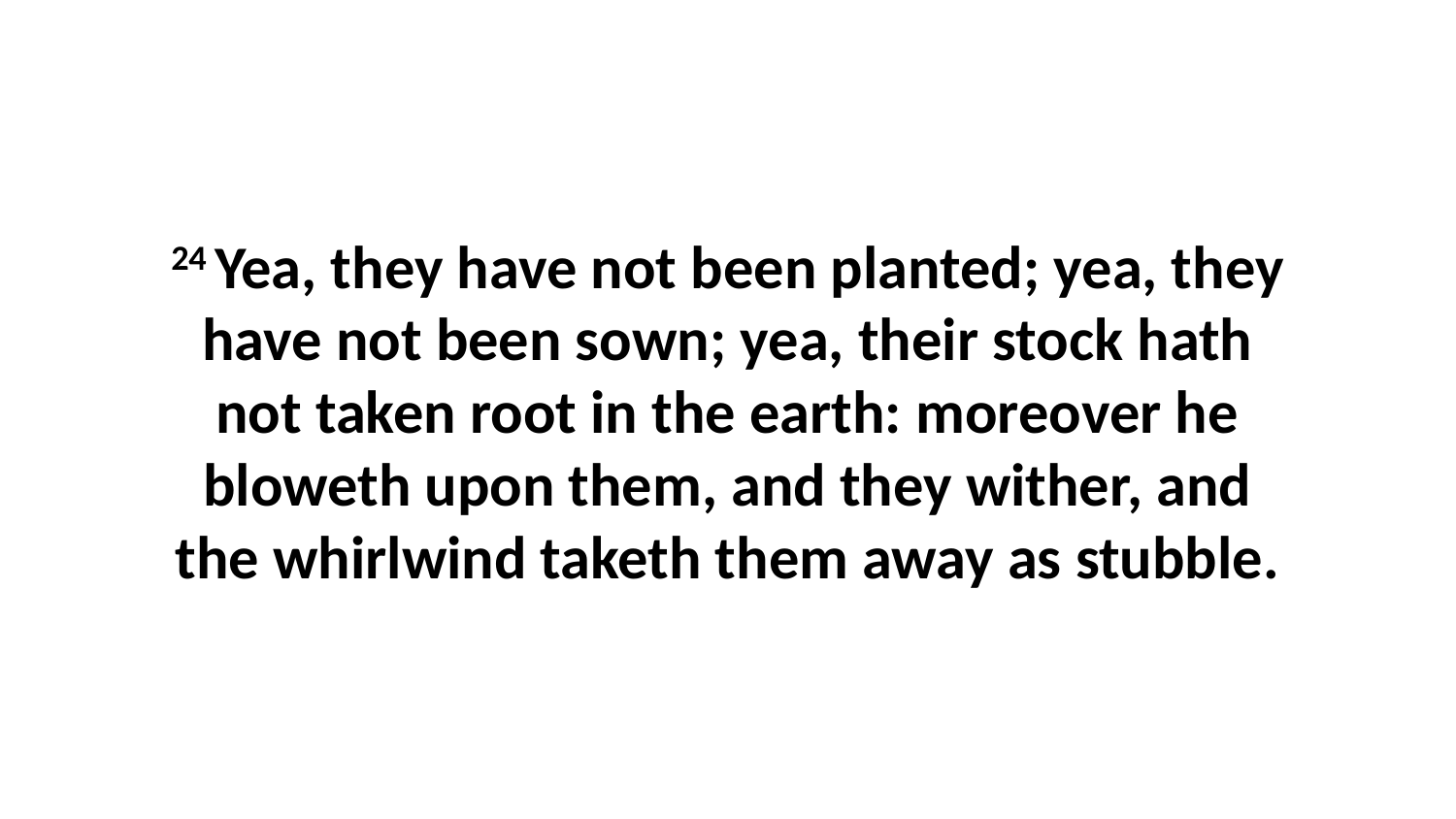

24 Yea, they have not been planted; yea, they have not been sown; yea, their stock hath not taken root in the earth: moreover he bloweth upon them, and they wither, and the whirlwind taketh them away as stubble.